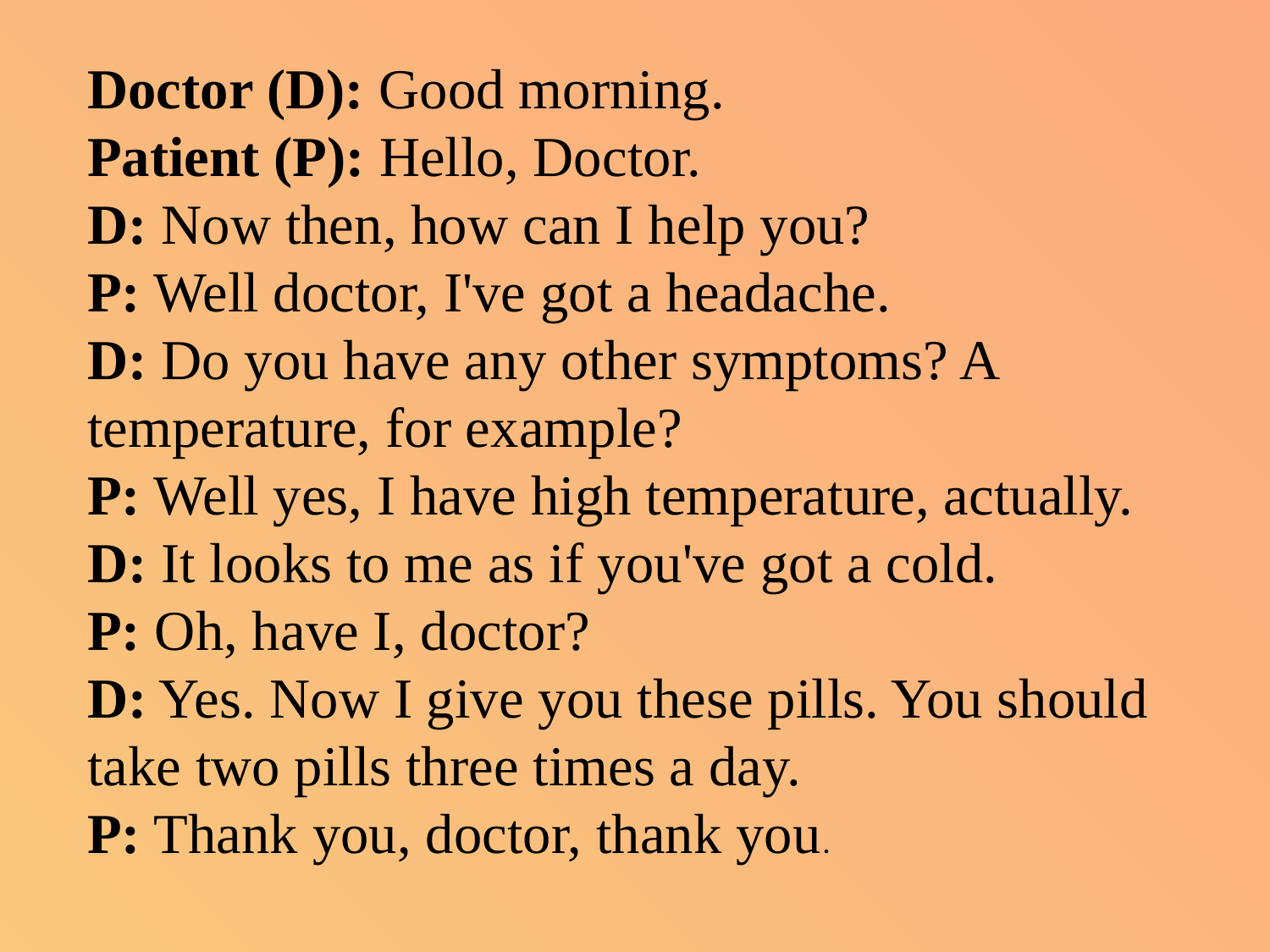

Doctor (D): Good morning.
Patient (P): Hello, Doctor.
D: Now then, how can I help you?
P: Well doctor, I've got a headache.
D: Do you have any other symptoms? A temperature, for example?
P: Well yes, I have high temperature, actually.
D: It looks to me as if you've got a cold.
P: Oh, have I, doctor?
D: Yes. Now I give you these pills. You should take two pills three times a day.
P: Thank you, doctor, thank you.